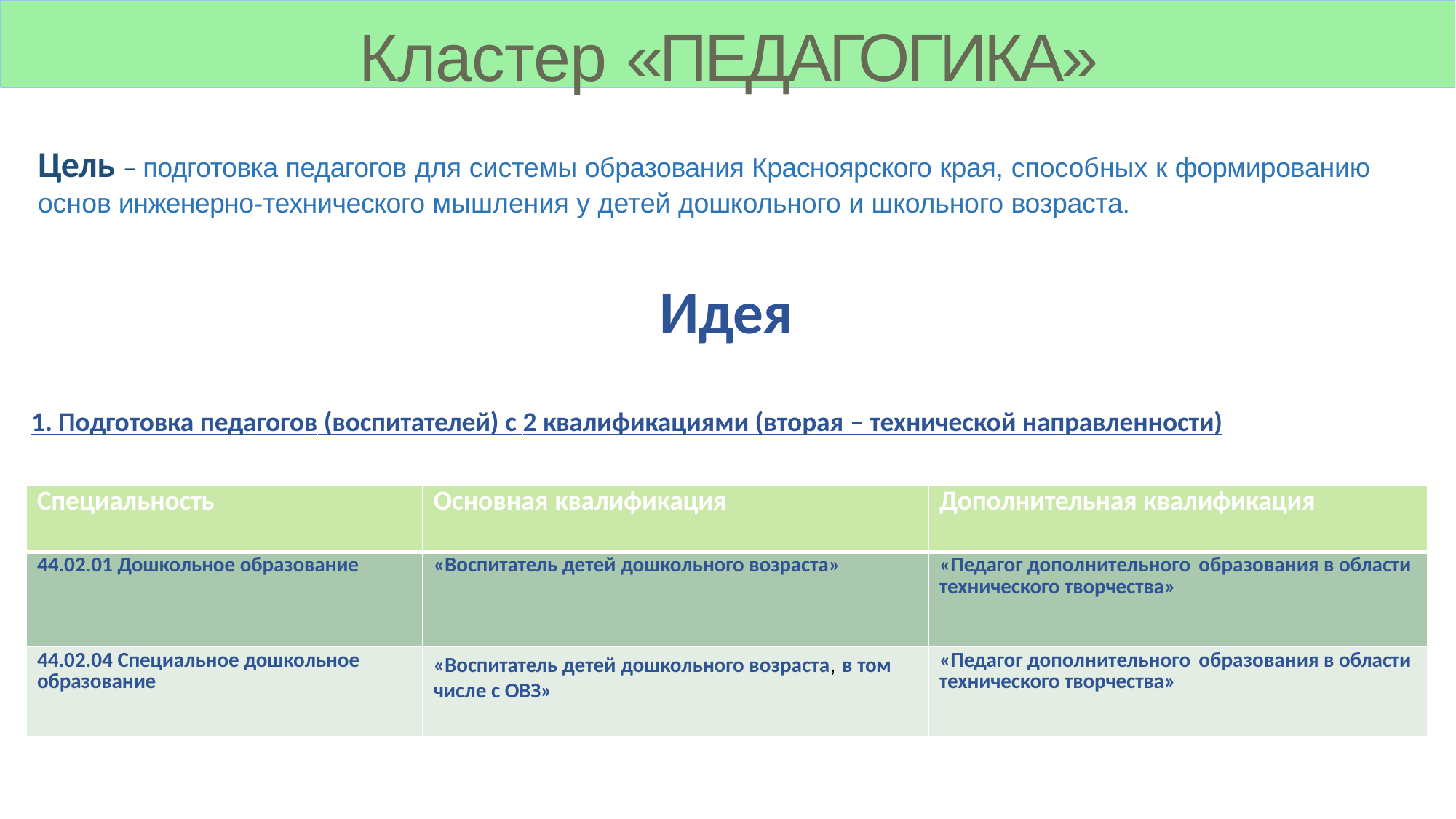

# Кластер «ПЕДАГОГИКА»
Цель – подготовка педагогов для системы образования Красноярского края, способных к формированию основ инженерно-технического мышления у детей дошкольного и школьного возраста.
Идея
1. Подготовка педагогов (воспитателей) с 2 квалификациями (вторая – технической направленности)
| Специальность | Основная квалификация | Дополнительная квалификация |
| --- | --- | --- |
| 44.02.01 Дошкольное образование | «Воспитатель детей дошкольного возраста» | «Педагог дополнительного образования в области технического творчества» |
| 44.02.04 Специальное дошкольное образование | «Воспитатель детей дошкольного возраста, в том числе с ОВЗ» | «Педагог дополнительного образования в области технического творчества» |